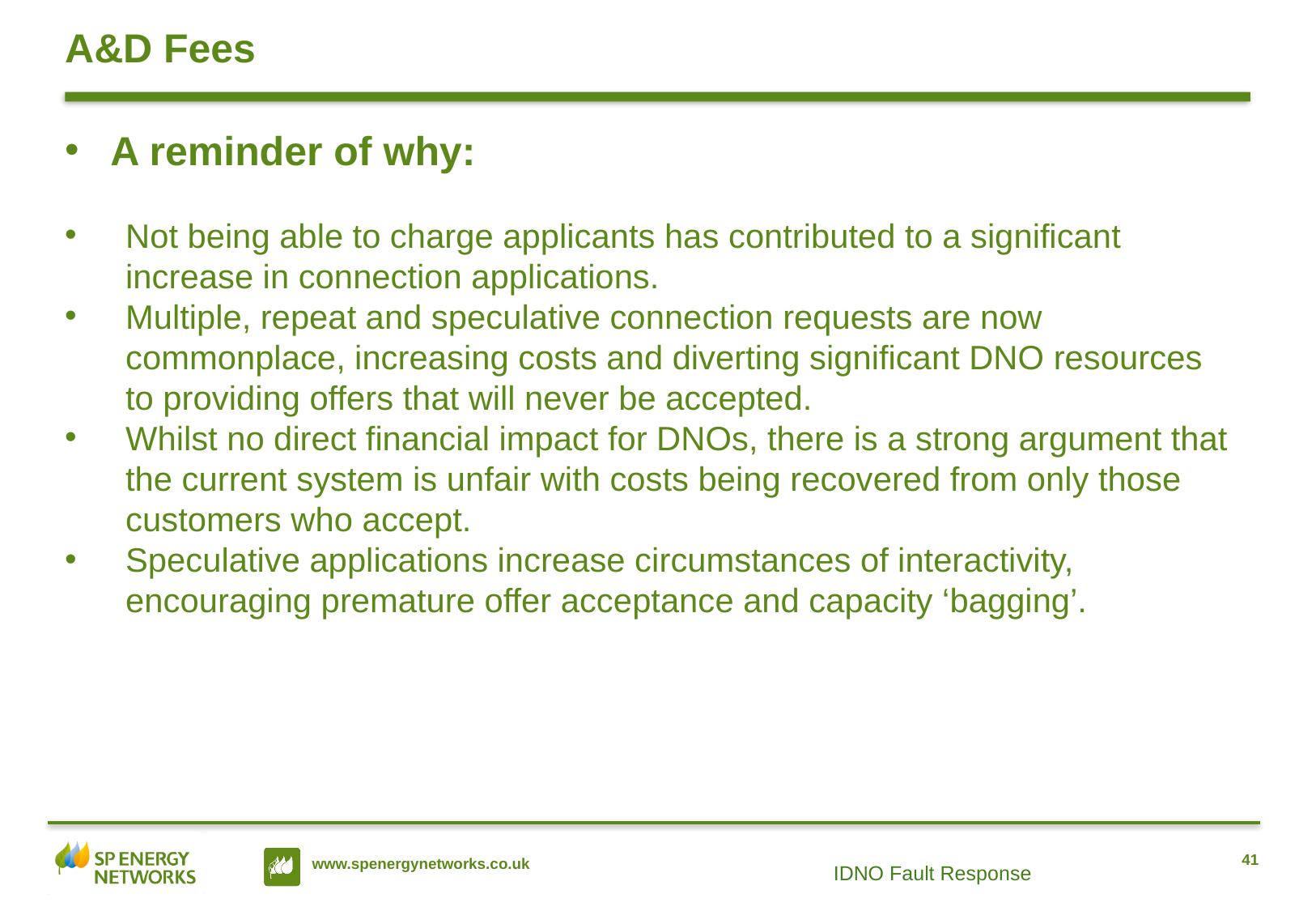

# A&D Fees
A reminder of why:

Not being able to charge applicants has contributed to a significant increase in connection applications.
Multiple, repeat and speculative connection requests are now commonplace, increasing costs and diverting significant DNO resources to providing offers that will never be accepted.
Whilst no direct financial impact for DNOs, there is a strong argument that the current system is unfair with costs being recovered from only those customers who accept.
Speculative applications increase circumstances of interactivity, encouraging premature offer acceptance and capacity ‘bagging’.